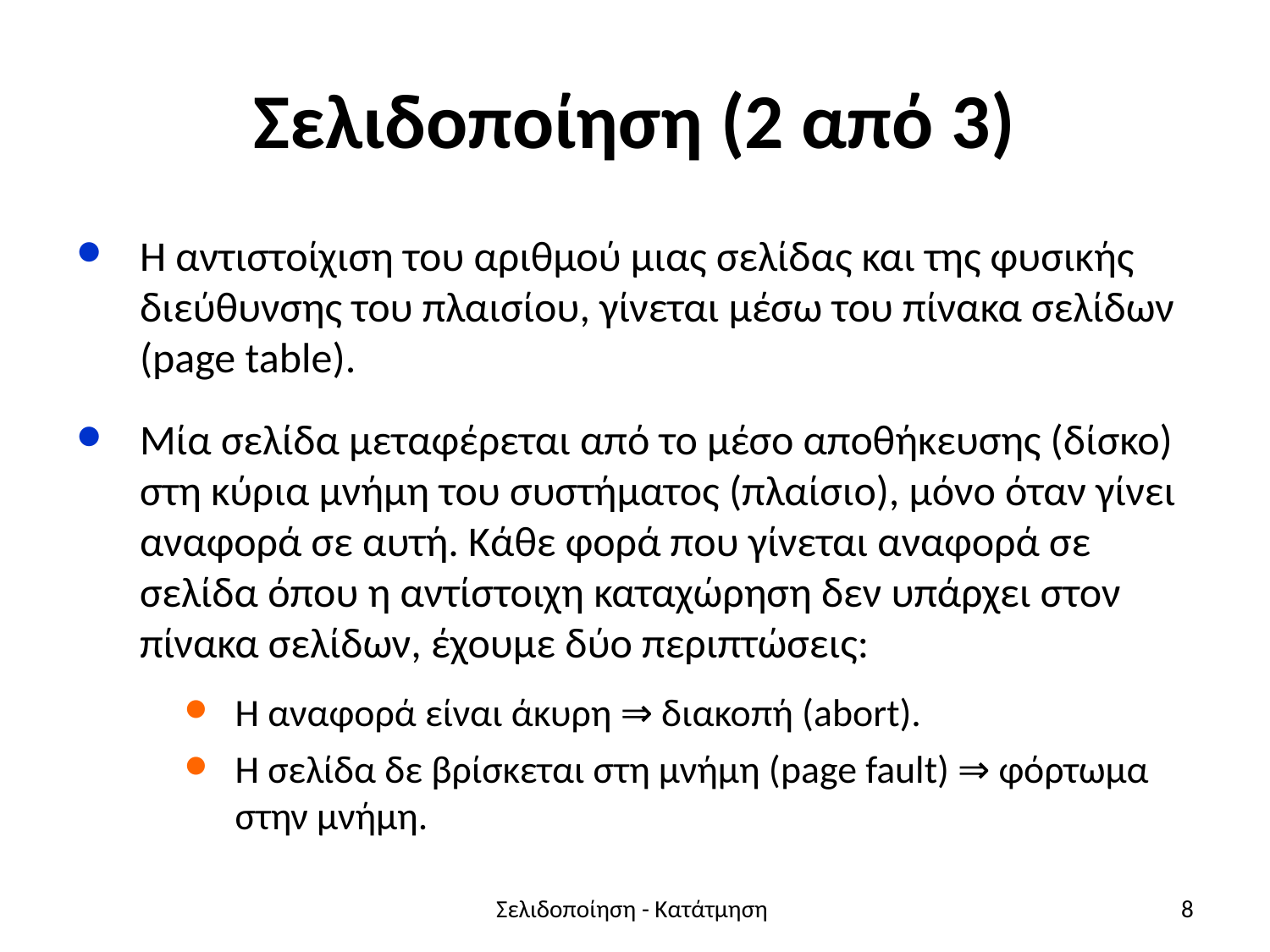

# Σελιδοποίηση (2 από 3)
Η αντιστοίχιση του αριθμού μιας σελίδας και της φυσικής διεύθυνσης του πλαισίου, γίνεται μέσω του πίνακα σελίδων (page table).
Μία σελίδα μεταφέρεται από το μέσο αποθήκευσης (δίσκο) στη κύρια μνήμη του συστήματος (πλαίσιο), μόνο όταν γίνει αναφορά σε αυτή. Κάθε φορά που γίνεται αναφορά σε σελίδα όπου η αντίστοιχη καταχώρηση δεν υπάρχει στον πίνακα σελίδων, έχουμε δύο περιπτώσεις:
Η αναφορά είναι άκυρη ⇒ διακοπή (abort).
Η σελίδα δε βρίσκεται στη μνήμη (page fault) ⇒ φόρτωμα στην μνήμη.
Σελιδοποίηση - Κατάτμηση
8